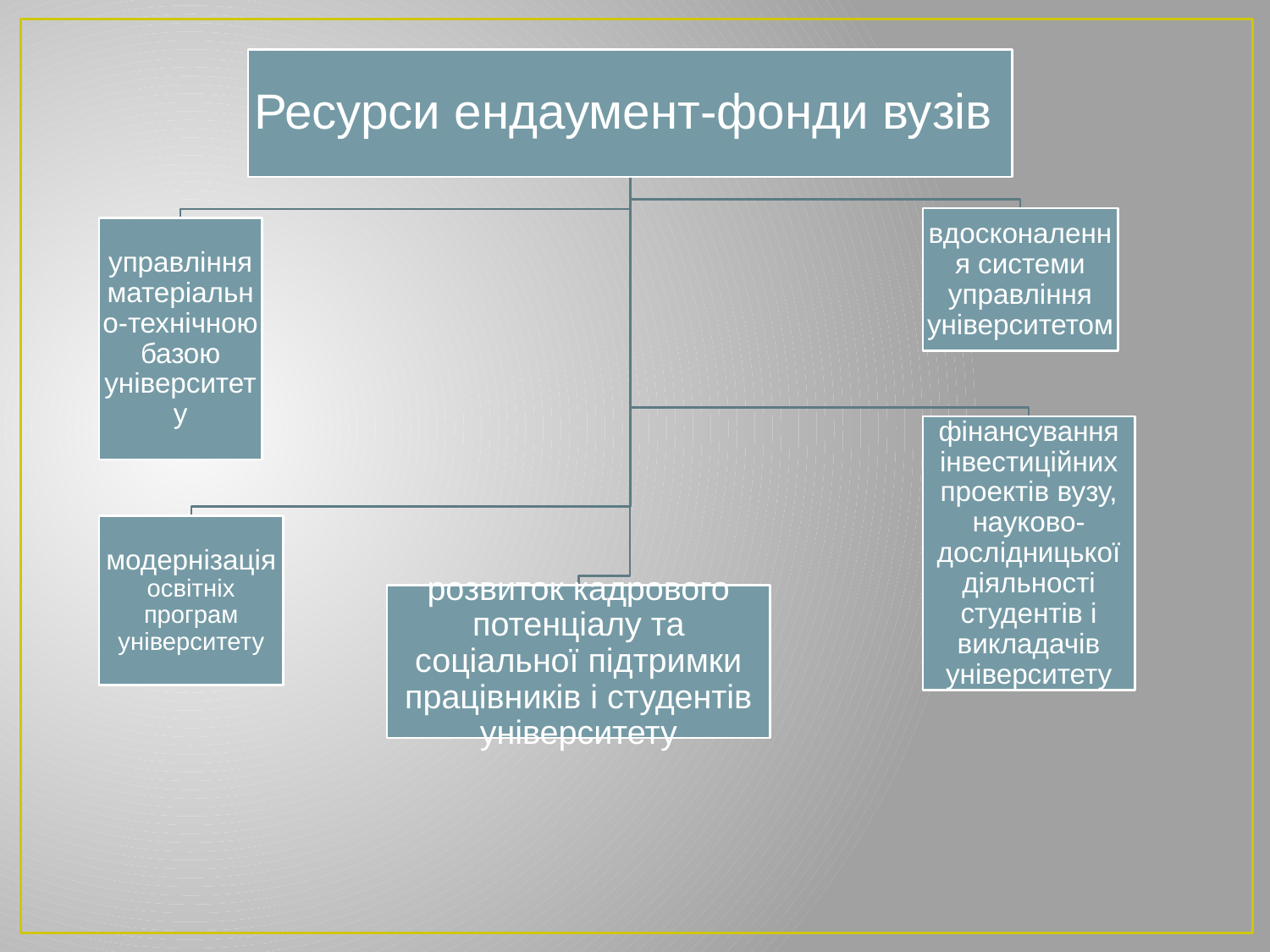

Ресурси ендаумент-фонди вузів
управління матеріально-технічною базою університету
модернізація освітніх програм університету
розвиток кадрового потенціалу та соціальної підтримки працівників і студентів університету
вдосконалення системи управління університетом
фінансування інвестиційних проектів вузу, науково-дослідницької діяльності студентів і викладачів університету